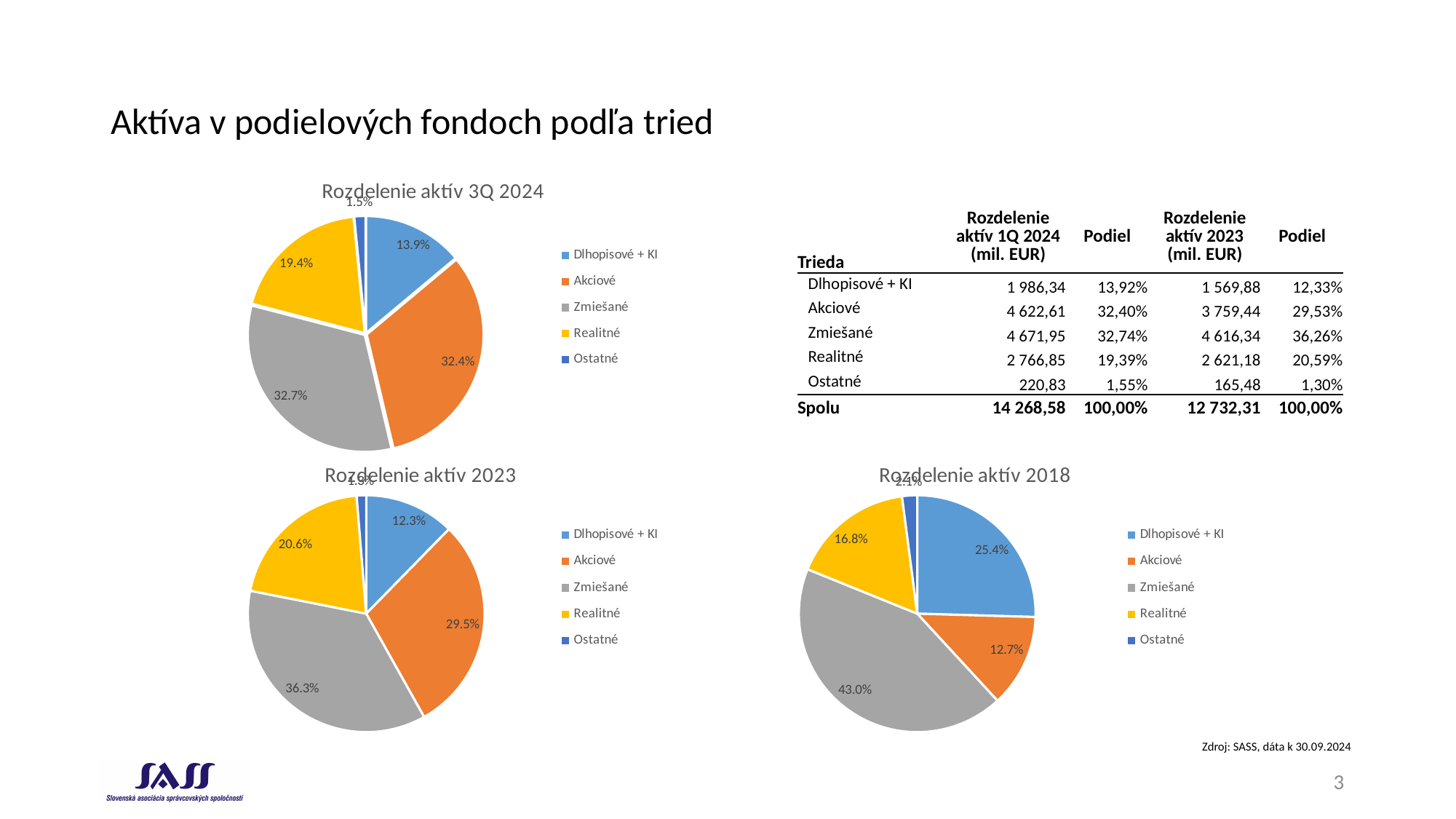

# Aktíva v podielových fondoch podľa tried

### Chart: Rozdelenie aktív 3Q 2024

| Category | Rozdelenie aktív 1Q 2024 (mil. EUR) |
|---|---|
| Dlhopisové + KI | 1986.3378707323102 |
| Akciové | 4622.611643366973 |
| Zmiešané | 4671.948368197671 |
| Realitné | 2766.853210100628 |
| Ostatné | 220.832016969 |

### Chart: Rozdelenie aktív 2023

| Category | Rozdelenie aktív 2023 (mil. EUR) |
|---|---|
| Dlhopisové + KI | 1569.8762940729175 |
| Akciové | 3759.4395347143322 |
| Zmiešané | 4616.335856274885 |
| Realitné | 2621.1821216706826 |
| Ostatné | 165.48021552900002 |

### Chart: Rozdelenie aktív 2018

| Category | Rozdelenie aktív 2018 (mil. EUR) |
|---|---|
| Dlhopisové + KI | 2132.0627211763585 |
| Akciové | 1063.17599884129 |
| Zmiešané | 3601.839099425711 |
| Realitné | 1408.1391217689998 |
| Ostatné | 172.8534067518 |
| Trieda | Rozdelenie aktív 1Q 2024 (mil. EUR) | Podiel | Rozdelenie aktív 2023 (mil. EUR) | Podiel |
| --- | --- | --- | --- | --- |
| Dlhopisové + KI | 1 986,34 | 13,92% | 1 569,88 | 12,33% |
| Akciové | 4 622,61 | 32,40% | 3 759,44 | 29,53% |
| Zmiešané | 4 671,95 | 32,74% | 4 616,34 | 36,26% |
| Realitné | 2 766,85 | 19,39% | 2 621,18 | 20,59% |
| Ostatné | 220,83 | 1,55% | 165,48 | 1,30% |
| Spolu | 14 268,58 | 100,00% | 12 732,31 | 100,00% |
Zdroj: SASS, dáta k 30.09.2024
3